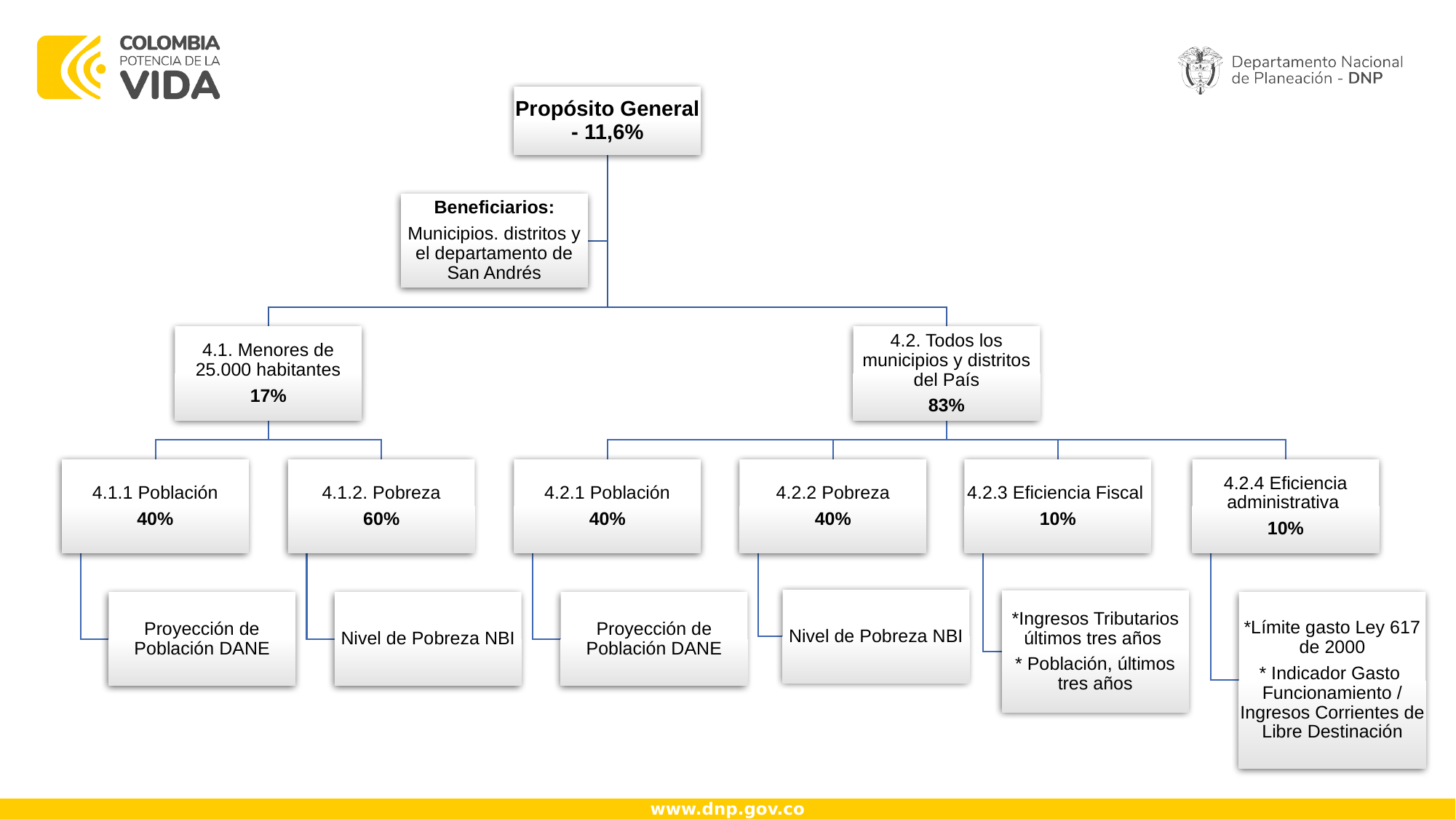

Propósito General - 11,6%
4.1. Menores de 25.000 habitantes
17%
4.1.1 Población
40%
Proyección de Población DANE
4.1.2. Pobreza
60%
Nivel de Pobreza NBI
4.2. Todos los municipios y distritos del País
83%
4.2.1 Población
40%
Proyección de Población DANE
4.2.3 Eficiencia Fiscal
10%
*Ingresos Tributarios últimos tres años
* Población, últimos tres años
4.2.2 Pobreza
40%
Nivel de Pobreza NBI
4.2.4 Eficiencia administrativa
10%
*Límite gasto Ley 617 de 2000
* Indicador Gasto  Funcionamiento / Ingresos Corrientes de Libre Destinación
Beneficiarios:
Municipios. distritos y el departamento de San Andrés